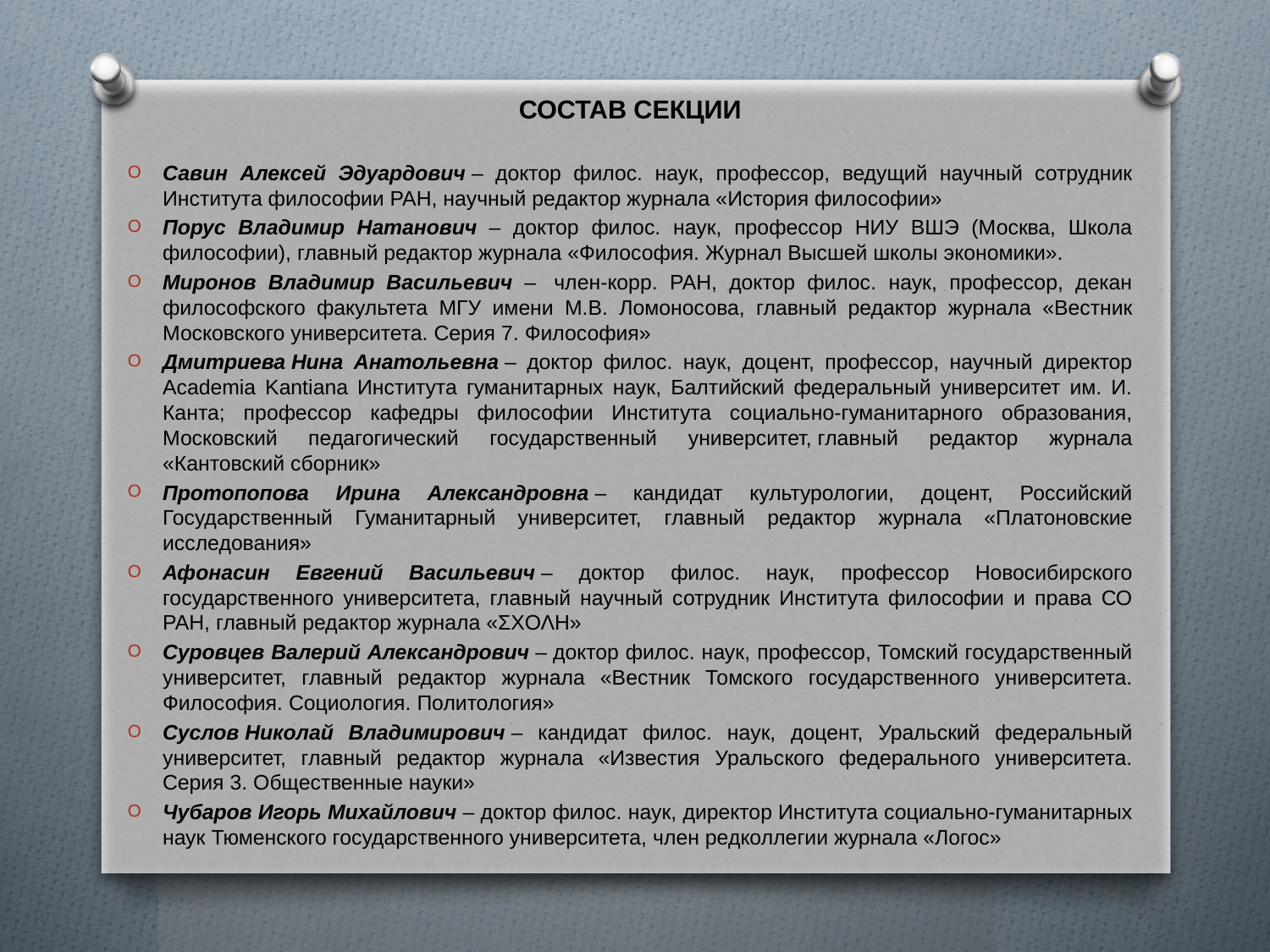

СОСТАВ СЕКЦИИ

Савин Алексей Эдуардович – доктор филос. наук, профессор, ведущий научный сотрудник Института философии РАН, научный редактор журнала «История философии»
Порус Владимир Натанович  – доктор филос. наук, профессор НИУ ВШЭ (Москва, Школа философии), главный редактор журнала «Философия. Журнал Высшей школы экономики».
Миронов Владимир Васильевич  –  член-корр. РАН, доктор филос. наук, профессор, декан философского факультета МГУ имени М.В. Ломоносова, главный редактор журнала «Вестник Московского университета. Серия 7. Философия»
Дмитриева Нина Анатольевна – доктор филос. наук, доцент, профессор, научный директор Academia Kantiana Института гуманитарных наук, Балтийский федеральный университет им. И. Канта; профессор кафедры философии Института социально-гуманитарного образования, Московский педагогический государственный университет, главный редактор журнала «Кантовский сборник»
Протопопова Ирина Александровна – кандидат культурологии, доцент, Российский Государственный Гуманитарный университет, главный редактор журнала «Платоновские исследования»
Афонасин Евгений Васильевич – доктор филос. наук, профессор Новосибирского государственного университета, главный научный сотрудник Института философии и права СО РАН, главный редактор журнала «ΣΧΟΛΗ»
Суровцев Валерий Александрович – доктор филос. наук, профессор, Томский государственный университет, главный редактор журнала «Вестник Томского государственного университета. Философия. Социология. Политология»
Суслов Николай Владимирович – кандидат филос. наук, доцент, Уральский федеральный университет, главный редактор журнала «Известия Уральского федерального университета. Серия 3. Общественные науки»
Чубаров Игорь Михайлович – доктор филос. наук, директор Института социально-гуманитарных наук Тюменского государственного университета, член редколлегии журнала «Логос»